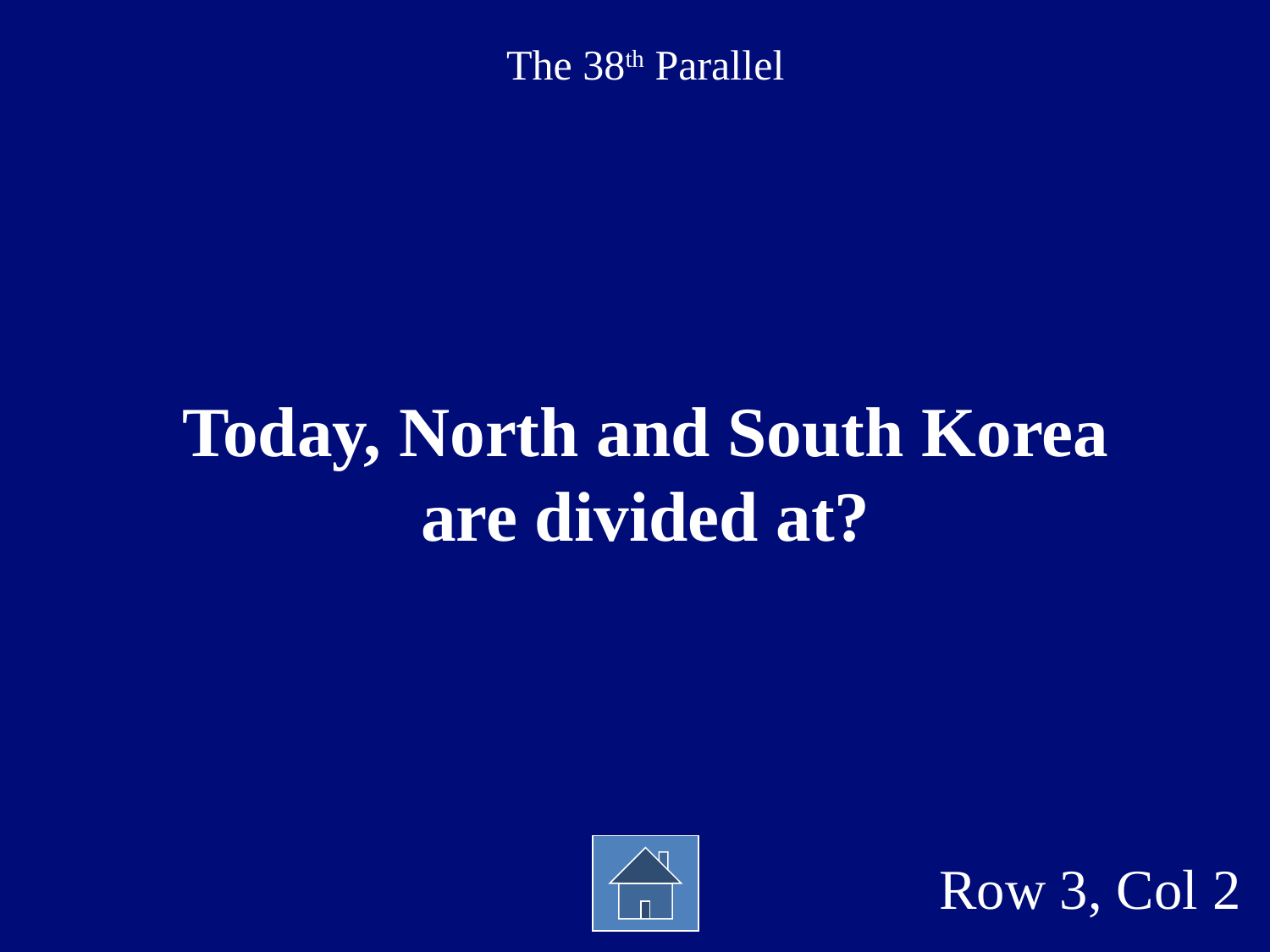

The 38th Parallel
Today, North and South Korea are divided at?

Row 3, Col 2